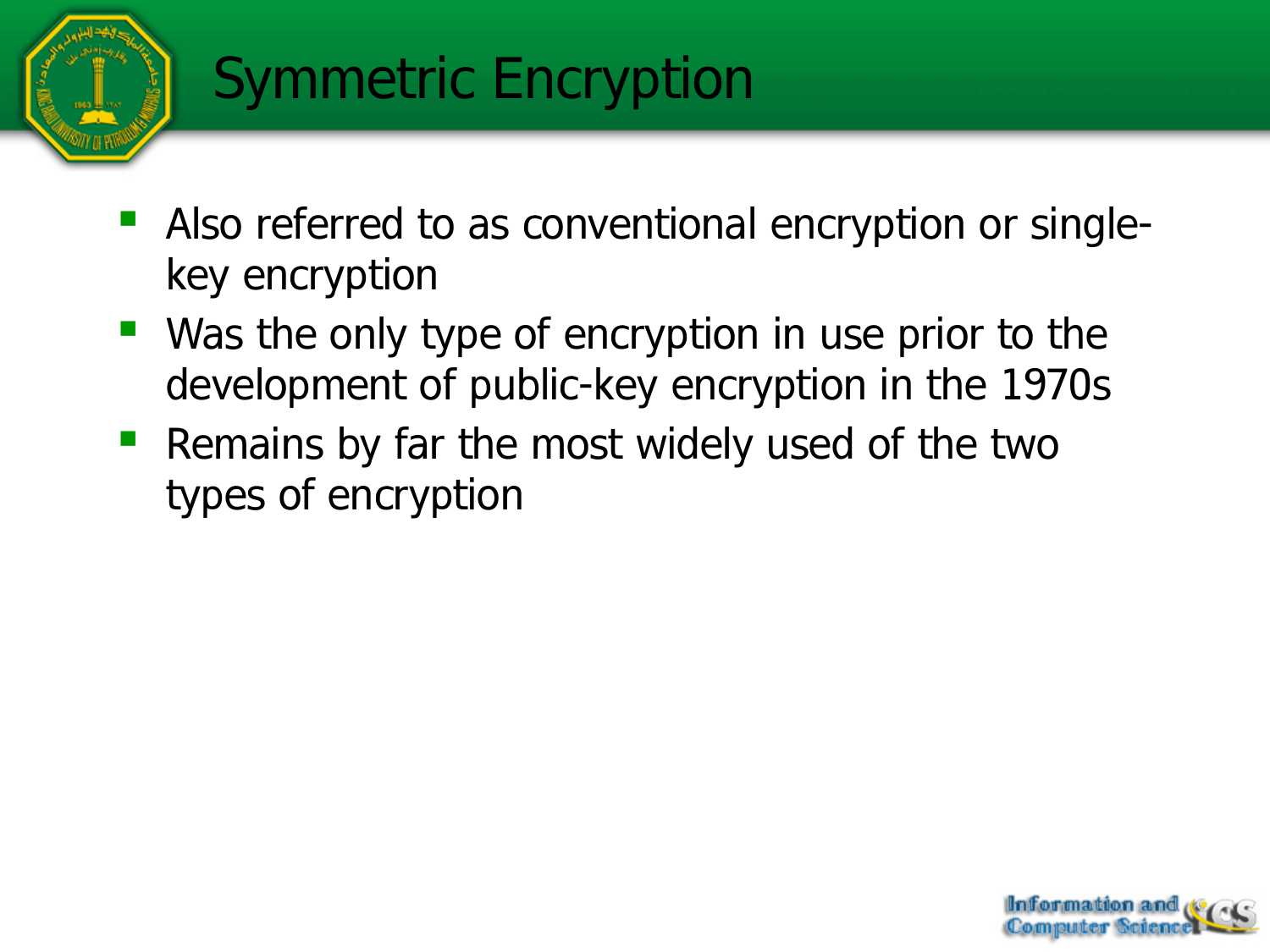

# Symmetric Encryption
Also referred to as conventional encryption or single-key encryption
Was the only type of encryption in use prior to the development of public-key encryption in the 1970s
Remains by far the most widely used of the two types of encryption